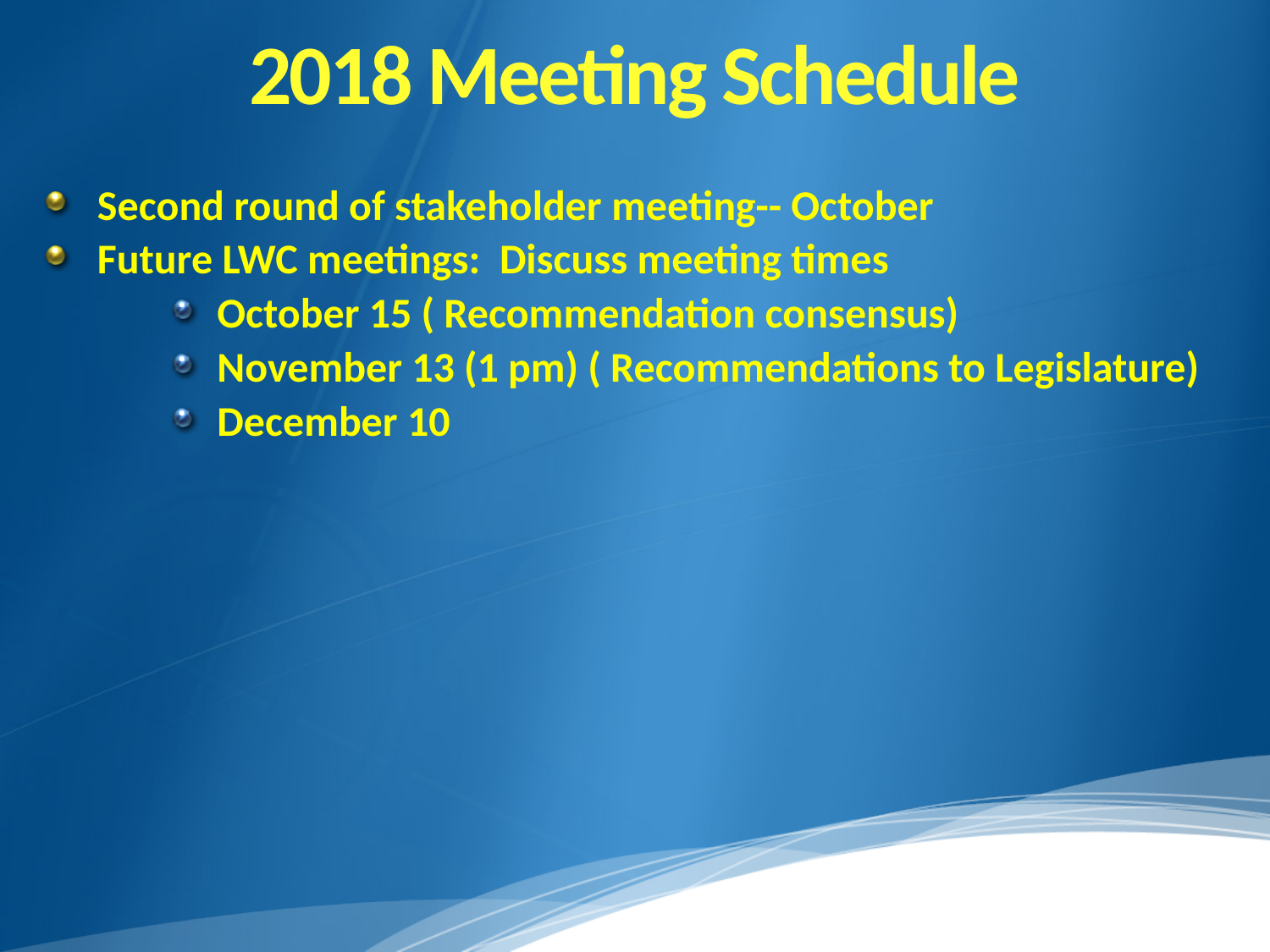

# 2018 Meeting Schedule

Second round of stakeholder meeting-- October
Future LWC meetings:  Discuss meeting times
October 15 ( Recommendation consensus)
November 13 (1 pm) ( Recommendations to Legislature)
December 10